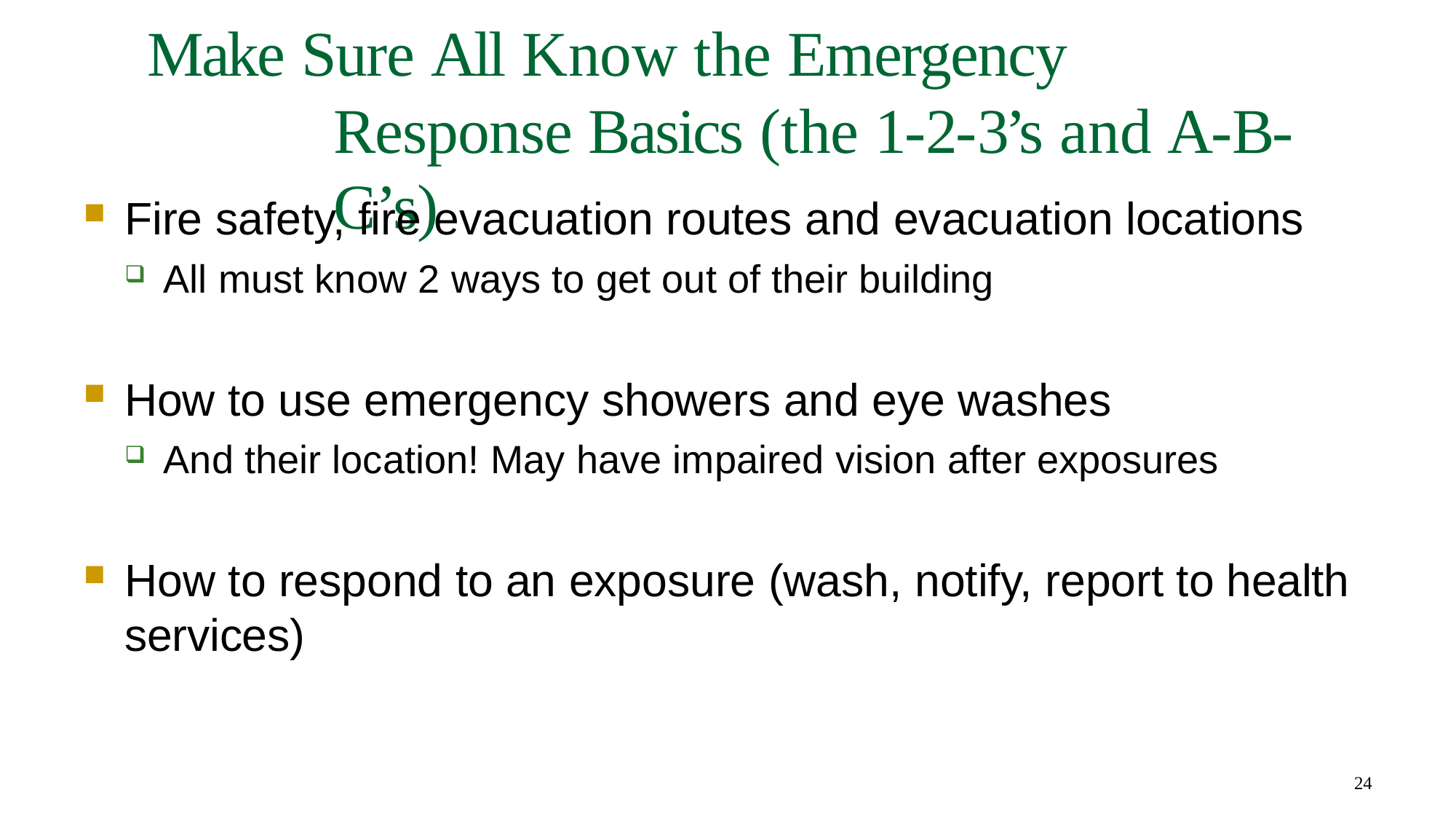

# Make Sure All Know the Emergency Response Basics (the 1-2-3’s and A-B-C’s)
Fire safety, fire evacuation routes and evacuation locations
All must know 2 ways to get out of their building

How to use emergency showers and eye washes
And their location! May have impaired vision after exposures

How to respond to an exposure (wash, notify, report to health services)
24